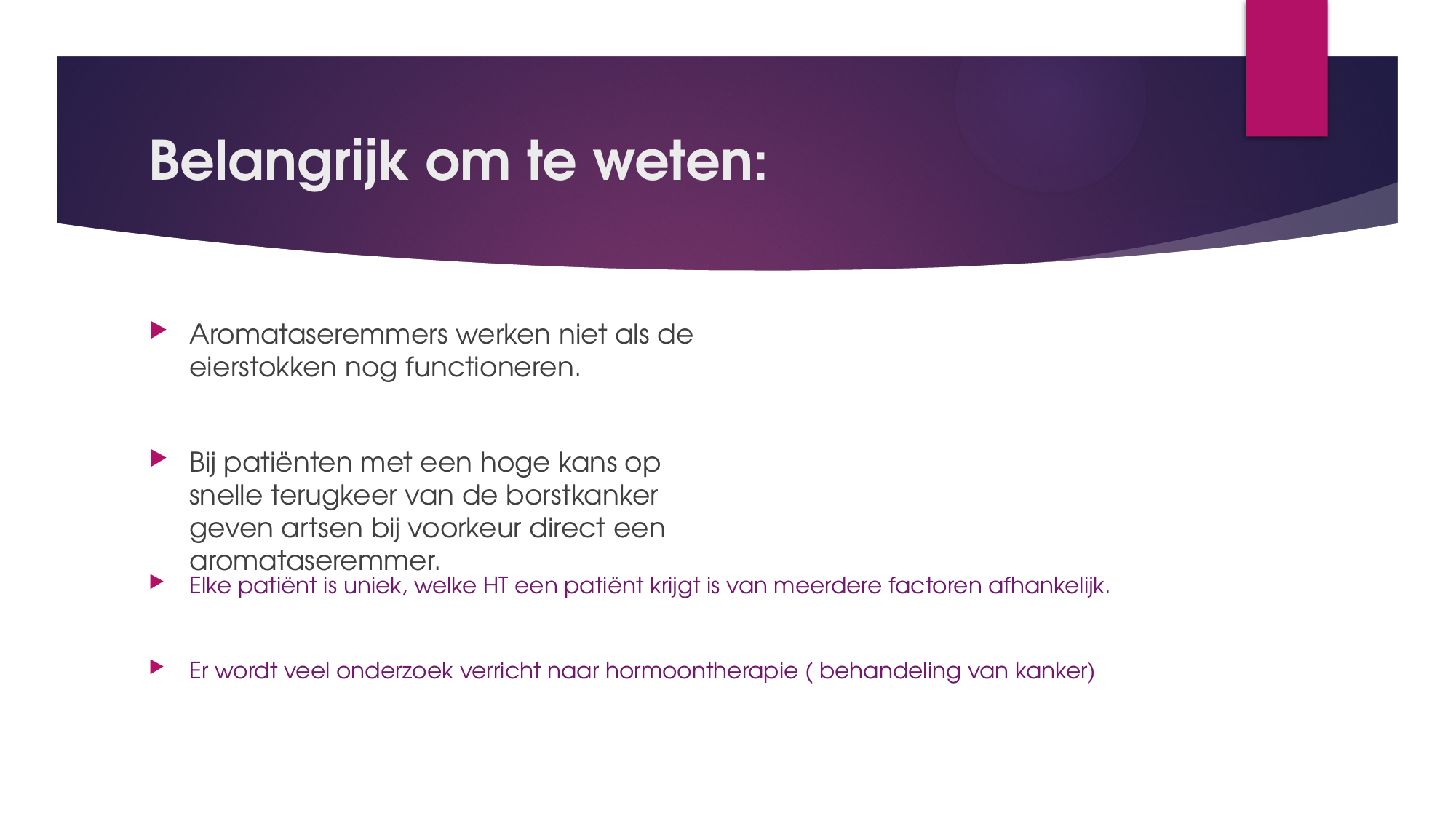

# Belangrijk om te weten:
Aromataseremmers werken niet als de eierstokken nog functioneren.

Bij patiënten met een hoge kans op snelle terugkeer van de borstkanker geven artsen bij voorkeur direct een aromataseremmer.

Elke patiënt is uniek, welke HT een patiënt krijgt is van meerdere factoren afhankelijk.

Er wordt veel onderzoek verricht naar hormoontherapie ( behandeling van kanker)